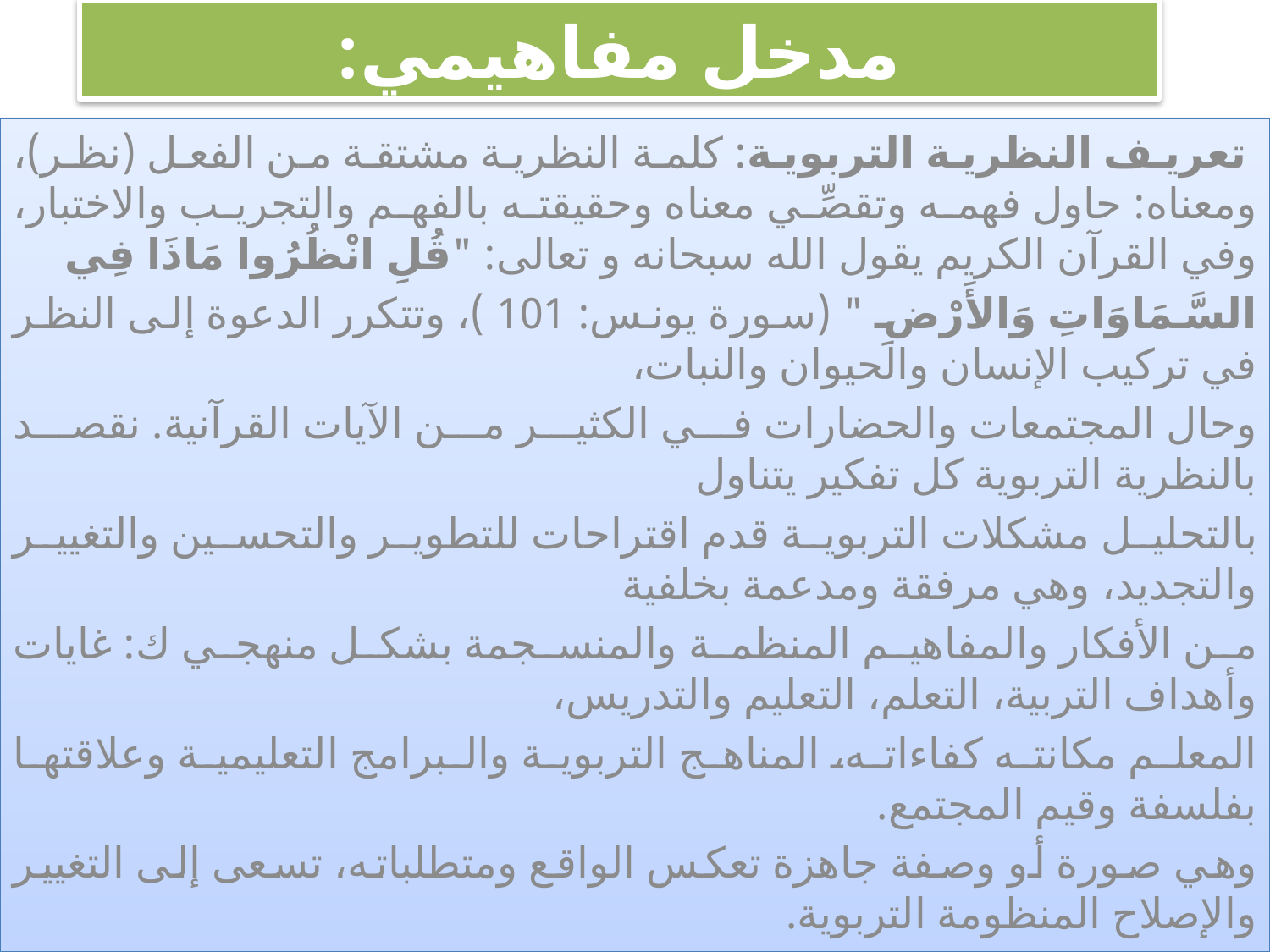

# مدخل مفاهیمي:
 تعریف النظریة التربویة: كلمة النظریة مشتقة من الفعل (نظر)، ومعناه: حاول فهمه وتقصِّي معناه وحقیقته بالفهم والتجریب والاختبار، وفي القرآن الكریم یقول الله سبحانه و تعالى: "قُلِ انْظُرُوا مَاذَا فِي
السَّمَاوَاتِ وَالأَرْضِ " (سورة یونس: 101 )، وتتكرر الدعوة إلى النظر في تركیب الإنسان والحیوان والنبات،
وحال المجتمعات والحضارات في الكثیر من الآیات القرآنیة. نقصد بالنظریة التربویة كل تفكیر یتناول
بالتحلیل مشكلات التربوية قدم اقتراحات للتطویر والتحسین والتغییر والتجدید، وهي مرفقة ومدعمة بخلفیة
من الأفكار والمفاهیم المنظمة والمنسجمة بشكل منهجي ك: غایات وأهداف التربیة، التعلم، التعلیم والتدریس،
المعلم مكانته كفاءاته، المناهج التربویة والبرامج التعلیمیة وعلاقتها بفلسفة وقیم المجتمع.
وهي صورة أو وصفة جاهزة تعكس الواقع ومتطلباته، تسعى إلى التغییر والإصلاح المنظومة التربویة.